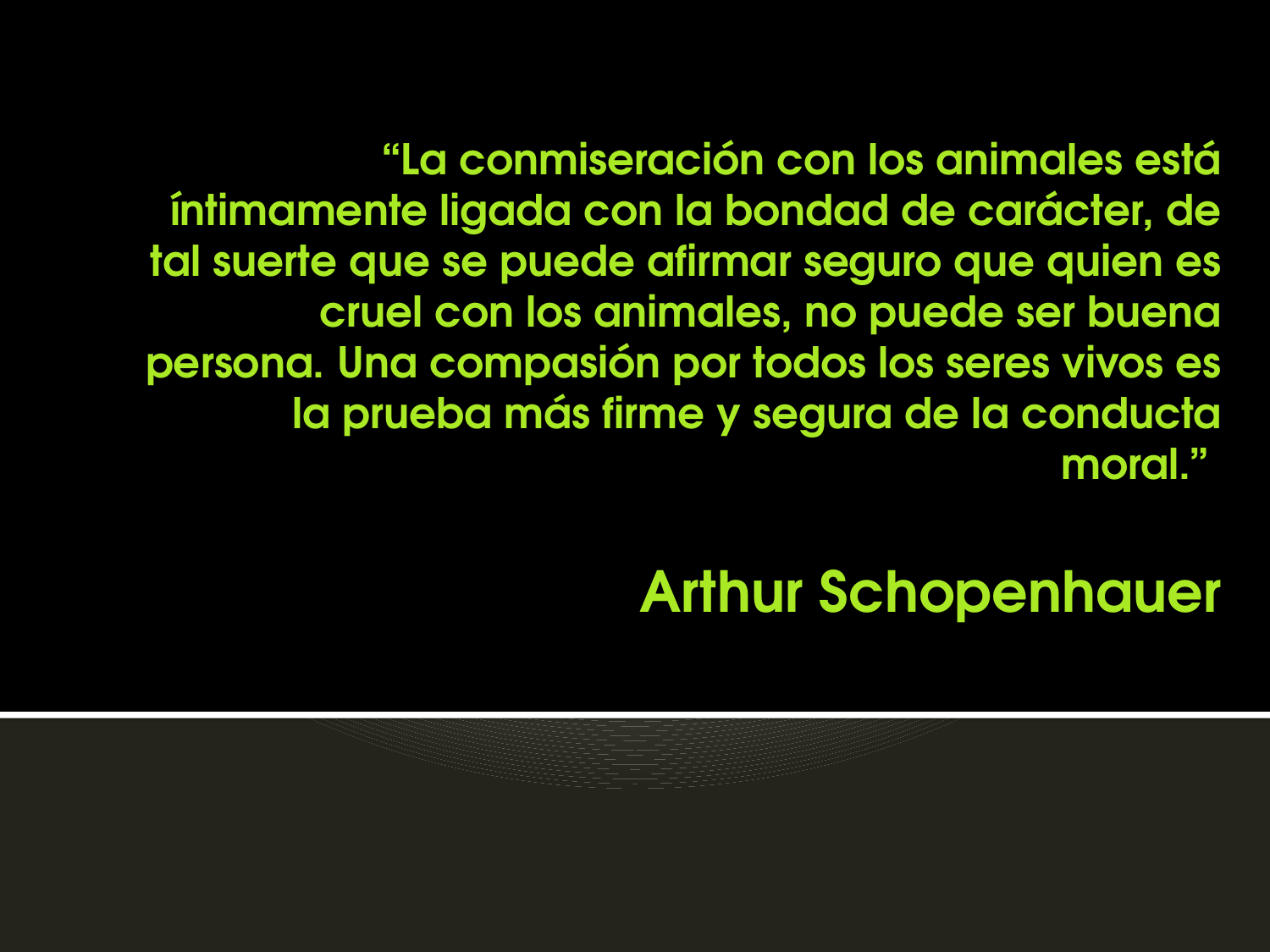

# “La conmiseración con los animales está íntimamente ligada con la bondad de carácter, de tal suerte que se puede afirmar seguro que quien es cruel con los animales, no puede ser buena persona. Una compasión por todos los seres vivos es la prueba más firme y segura de la conducta moral.” Arthur Schopenhauer